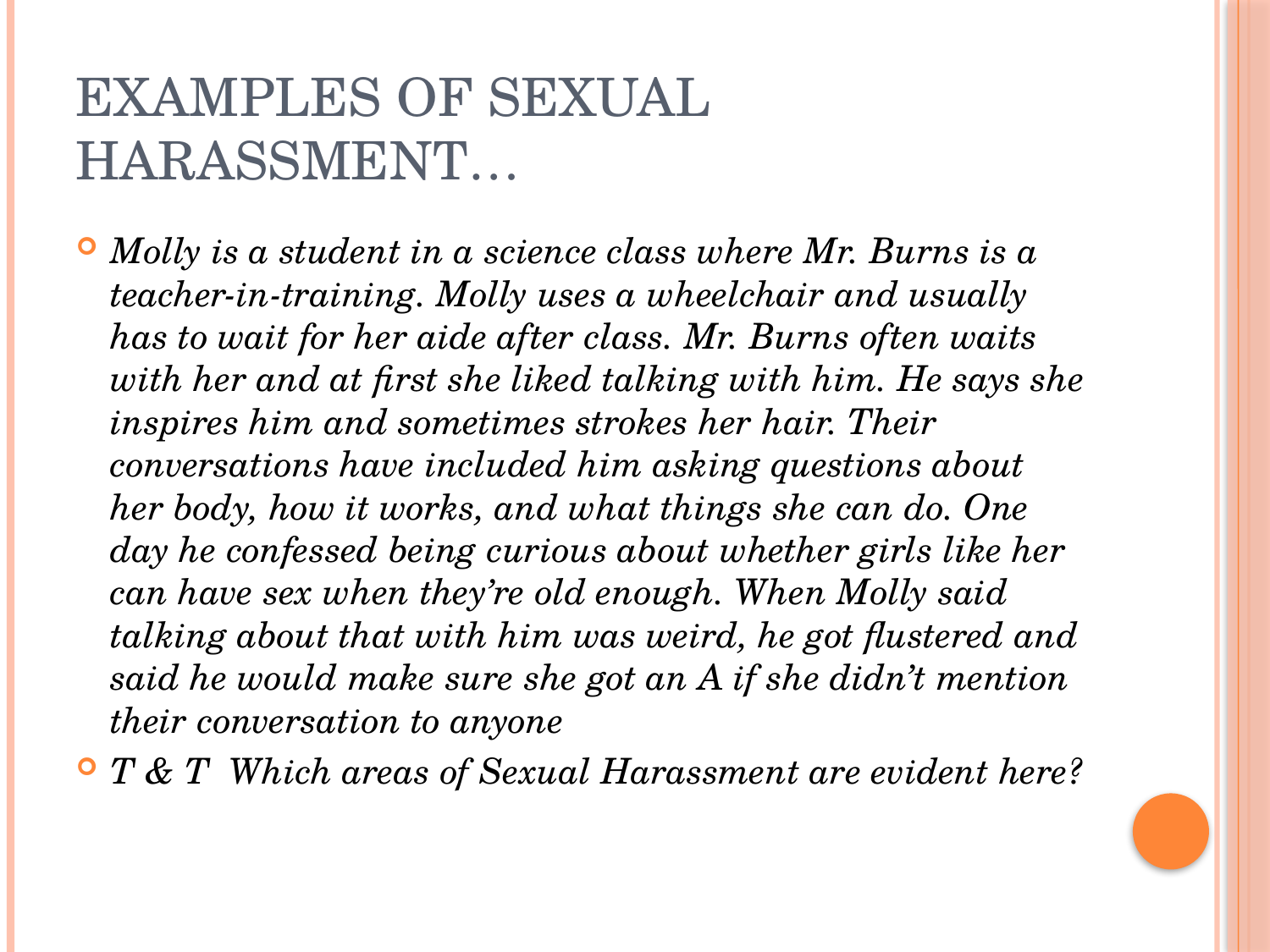

# Examples of Sexual Harassment…
Molly is a student in a science class where Mr. Burns is a teacher-in-training. Molly uses a wheelchair and usually has to wait for her aide after class. Mr. Burns often waits with her and at first she liked talking with him. He says she inspires him and sometimes strokes her hair. Their conversations have included him asking questions about her body, how it works, and what things she can do. One day he confessed being curious about whether girls like her can have sex when they’re old enough. When Molly said talking about that with him was weird, he got flustered and said he would make sure she got an A if she didn’t mention their conversation to anyone
T & T  Which areas of Sexual Harassment are evident here?